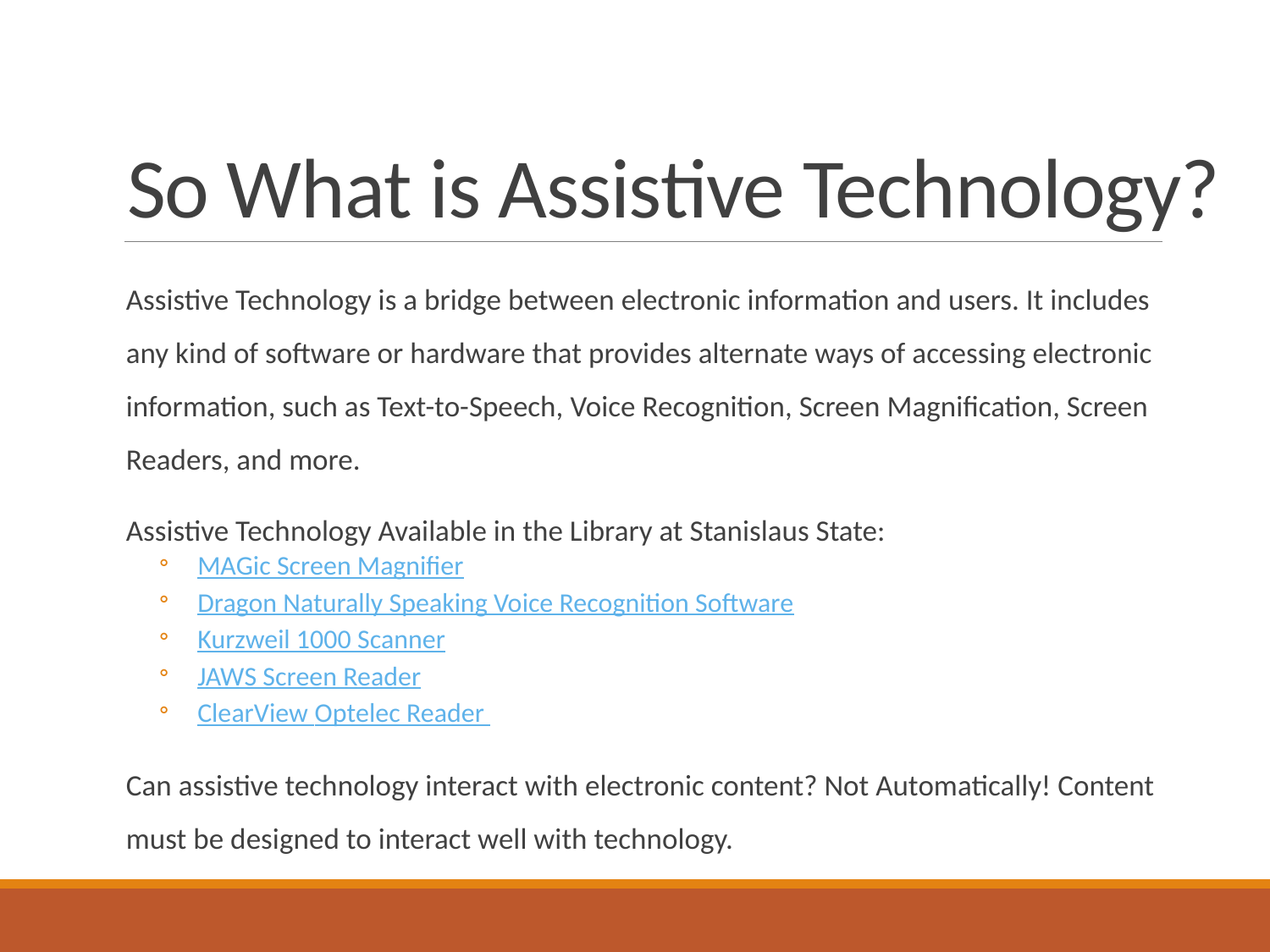

# So What is Assistive Technology?
Assistive Technology is a bridge between electronic information and users. It includes any kind of software or hardware that provides alternate ways of accessing electronic information, such as Text-to-Speech, Voice Recognition, Screen Magnification, Screen Readers, and more.
Assistive Technology Available in the Library at Stanislaus State:
MAGic Screen Magnifier
Dragon Naturally Speaking Voice Recognition Software
Kurzweil 1000 Scanner
JAWS Screen Reader
ClearView Optelec Reader
Can assistive technology interact with electronic content? Not Automatically! Content must be designed to interact well with technology.